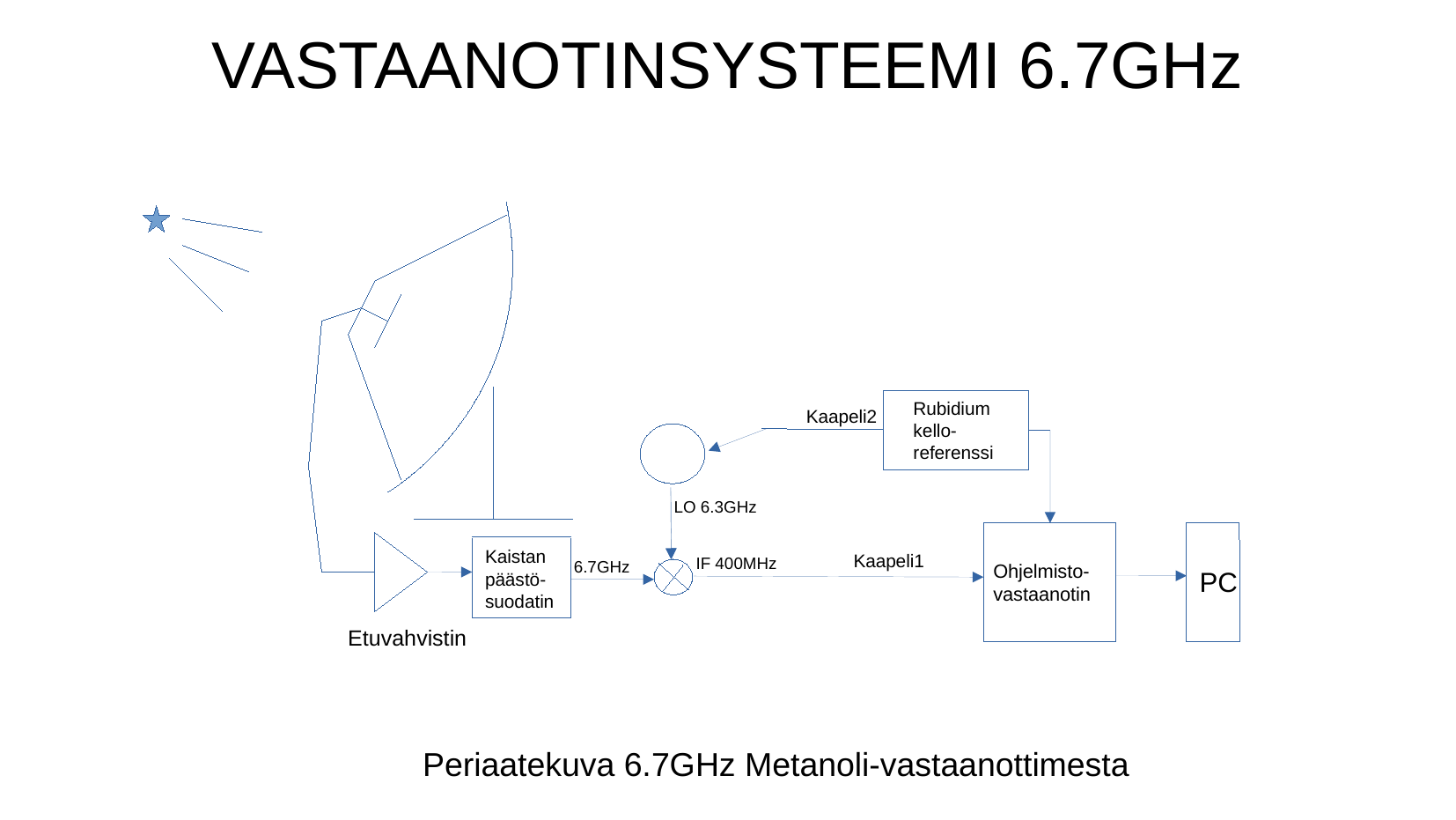

VASTAANOTINSYSTEEMI 6.7GHz

Rubidium
kello-
referenssi
Kaapeli2

LO 6.3GHz

Kaistan
päästö-
suodatin

Kaapeli1
IF 400MHz
6.7GHz
Ohjelmisto-
vastaanotin
PC

Etuvahvistin

Periaatekuva 6.7GHz Metanoli-vastaanottimesta